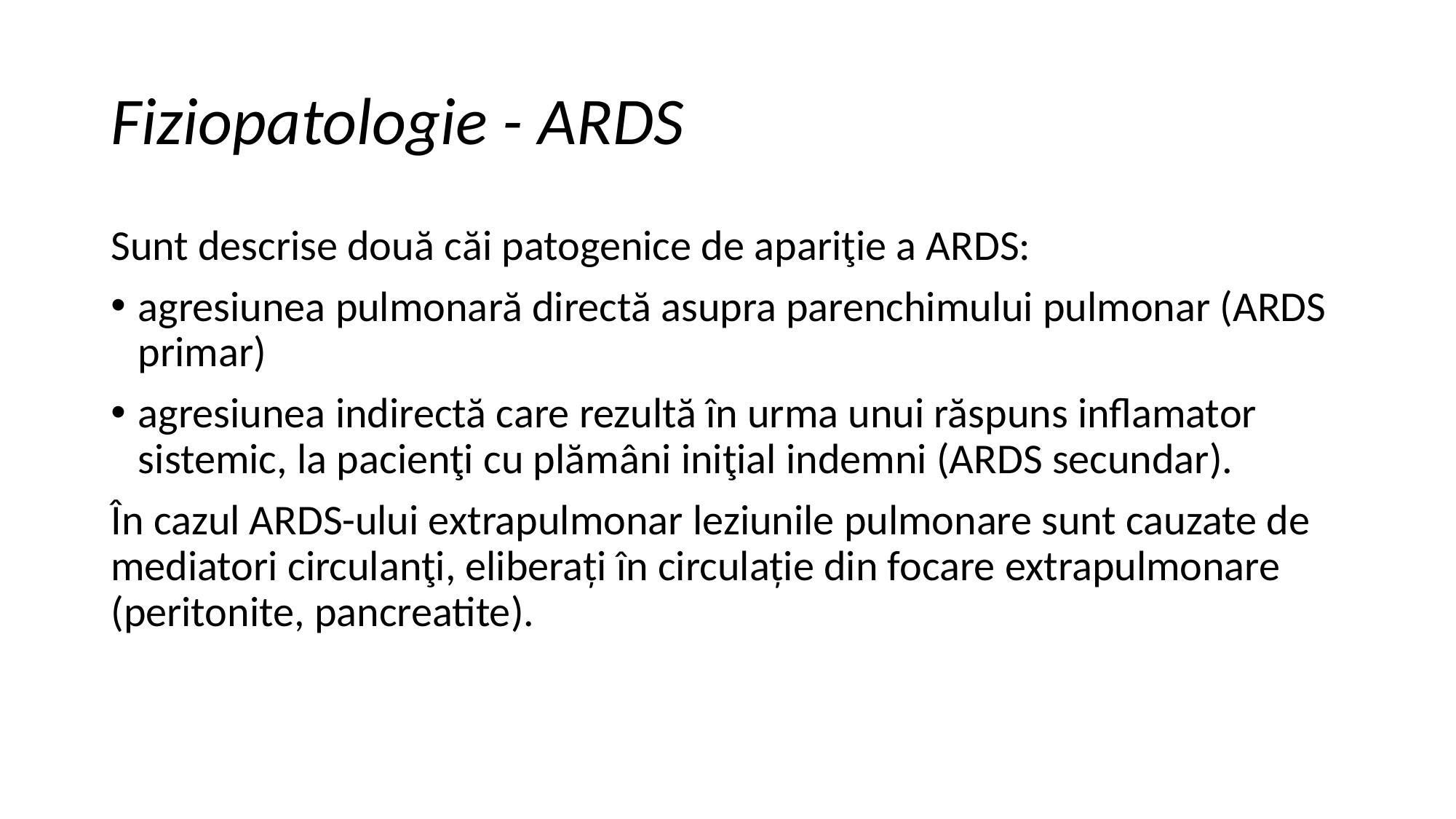

# Fiziopatologie - ARDS
Sunt descrise două căi patogenice de apariţie a ARDS:
agresiunea pulmonară directă asupra parenchimului pulmonar (ARDS primar)
agresiunea indirectă care rezultă în urma unui răspuns inflamator sistemic, la pacienţi cu plămâni iniţial indemni (ARDS secundar).
În cazul ARDS-ului extrapulmonar leziunile pulmonare sunt cauzate de mediatori circulanţi, eliberați în circulație din focare extrapulmonare (peritonite, pancreatite).